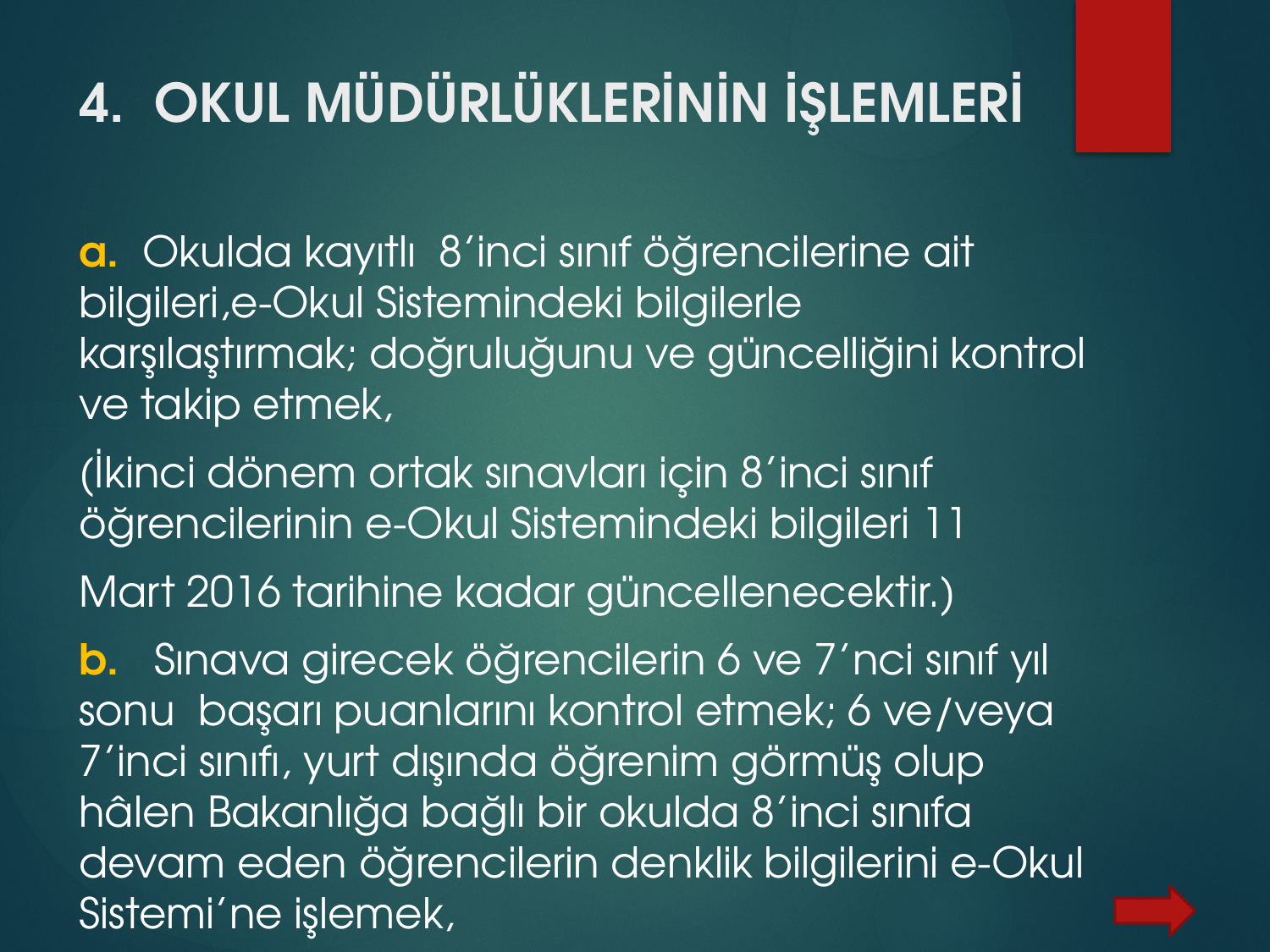

# 4.  OKUL MÜDÜRLÜKLERİNİN İŞLEMLERİ
a.  Okulda kayıtlı  8’inci sınıf öğrencilerine ait bilgileri,e-Okul Sistemindeki bilgilerle karşılaştırmak; doğruluğunu ve güncelliğini kontrol ve takip etmek,
(İkinci dönem ortak sınavları için 8’inci sınıf öğrencilerinin e-Okul Sistemindeki bilgileri 11
Mart 2016 tarihine kadar güncellenecektir.)
b.   Sınava girecek öğrencilerin 6 ve 7’nci sınıf yıl sonu  başarı puanlarını kontrol etmek; 6 ve/veya 7’inci sınıfı, yurt dışında öğrenim görmüş olup hâlen Bakanlığa bağlı bir okulda 8’inci sınıfa devam eden öğrencilerin denklik bilgilerini e-Okul Sistemi’ne işlemek,